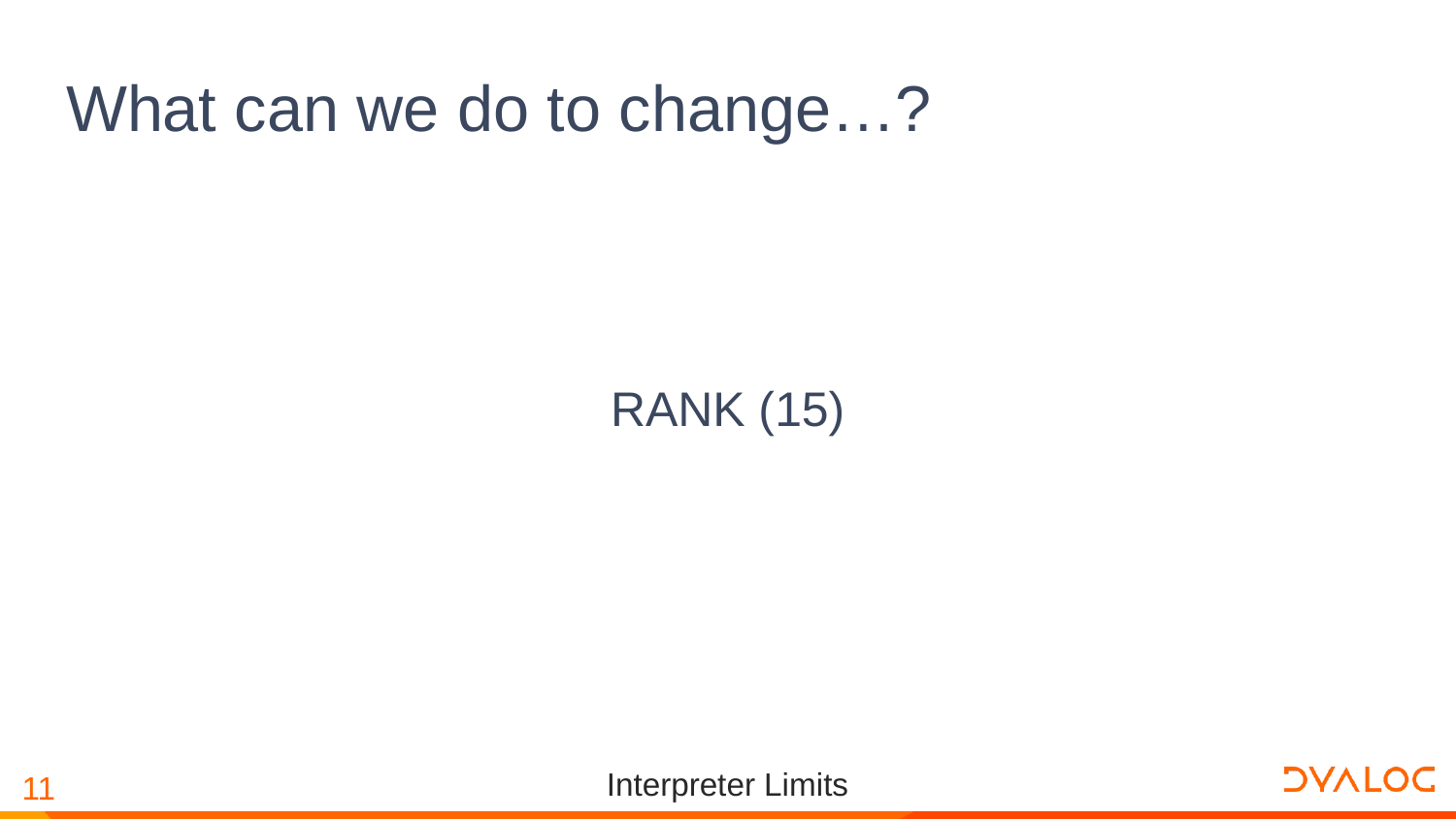

# What can we do to change…?
RANK (15)